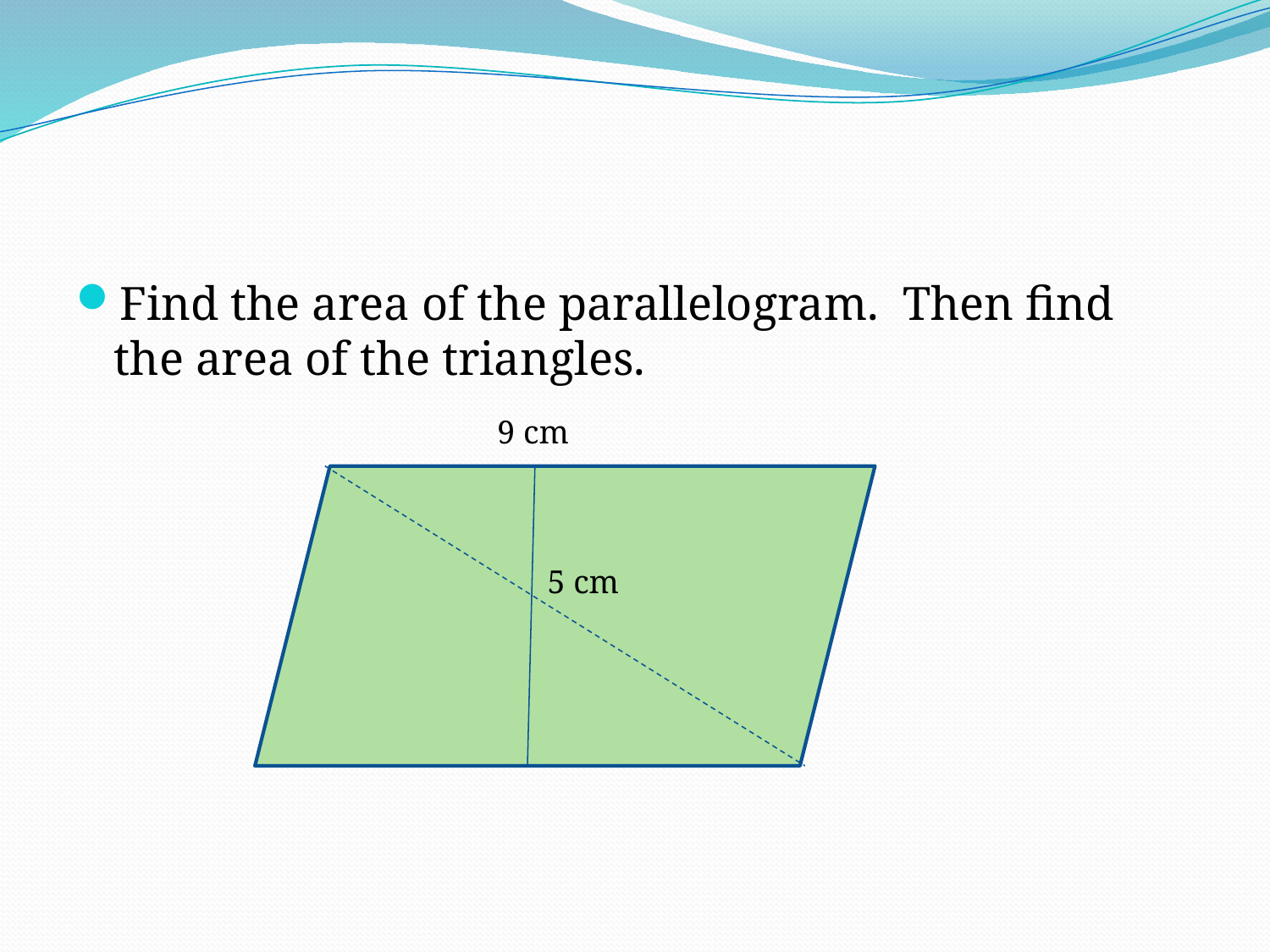

#
Find the area of the parallelogram.  Then find the area of the triangles.
9 cm

5 cm